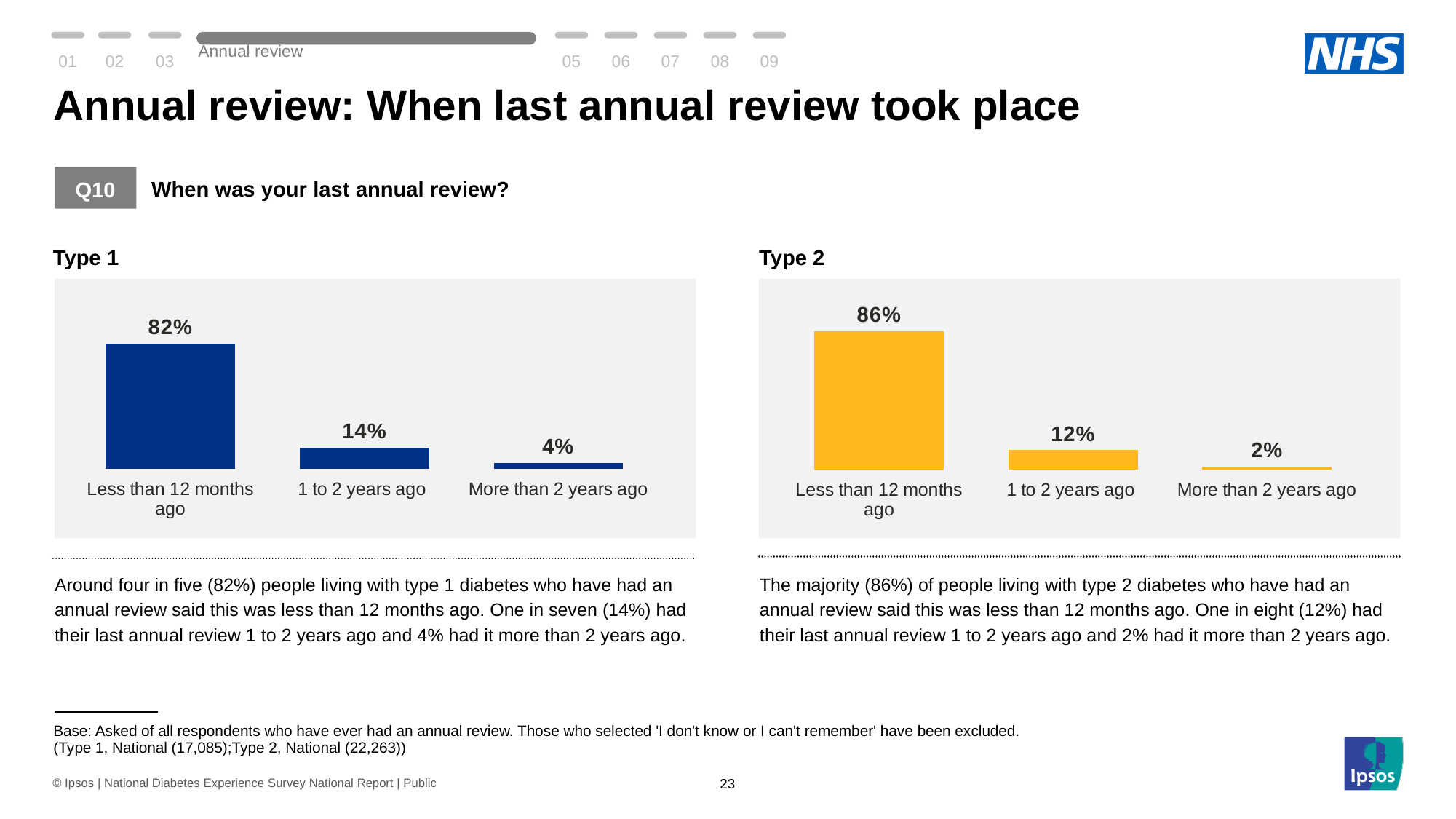

01
02
03
Annual review
05
06
07
08
09
# Annual review: When last annual review took place
Q10
When was your last annual review?
Type 1
Type 2

### Chart

| Category | When annual |
|---|---|
| Less than 12 months ago | 82.0 |
| 1 to 2 years ago  | 14.0 |
| More than 2 years ago | 4.0 |

### Chart

| Category | When annual review |
|---|---|
| Less than 12 months ago | 86.0 |
| 1 to 2 years ago  | 12.0 |
| More than 2 years ago | 2.0 |
Around four in five (82%) people living with type 1 diabetes who have had an annual review said this was less than 12 months ago. One in seven (14%) had their last annual review 1 to 2 years ago and 4% had it more than 2 years ago.
The majority (86%) of people living with type 2 diabetes who have had an annual review said this was less than 12 months ago. One in eight (12%) had their last annual review 1 to 2 years ago and 2% had it more than 2 years ago.
| Base: Asked of all respondents who have ever had an annual review. Those who selected 'I don't know or I can't remember' have been excluded. (Type 1, National (17,085);Type 2, National (22,263)) |
| --- |